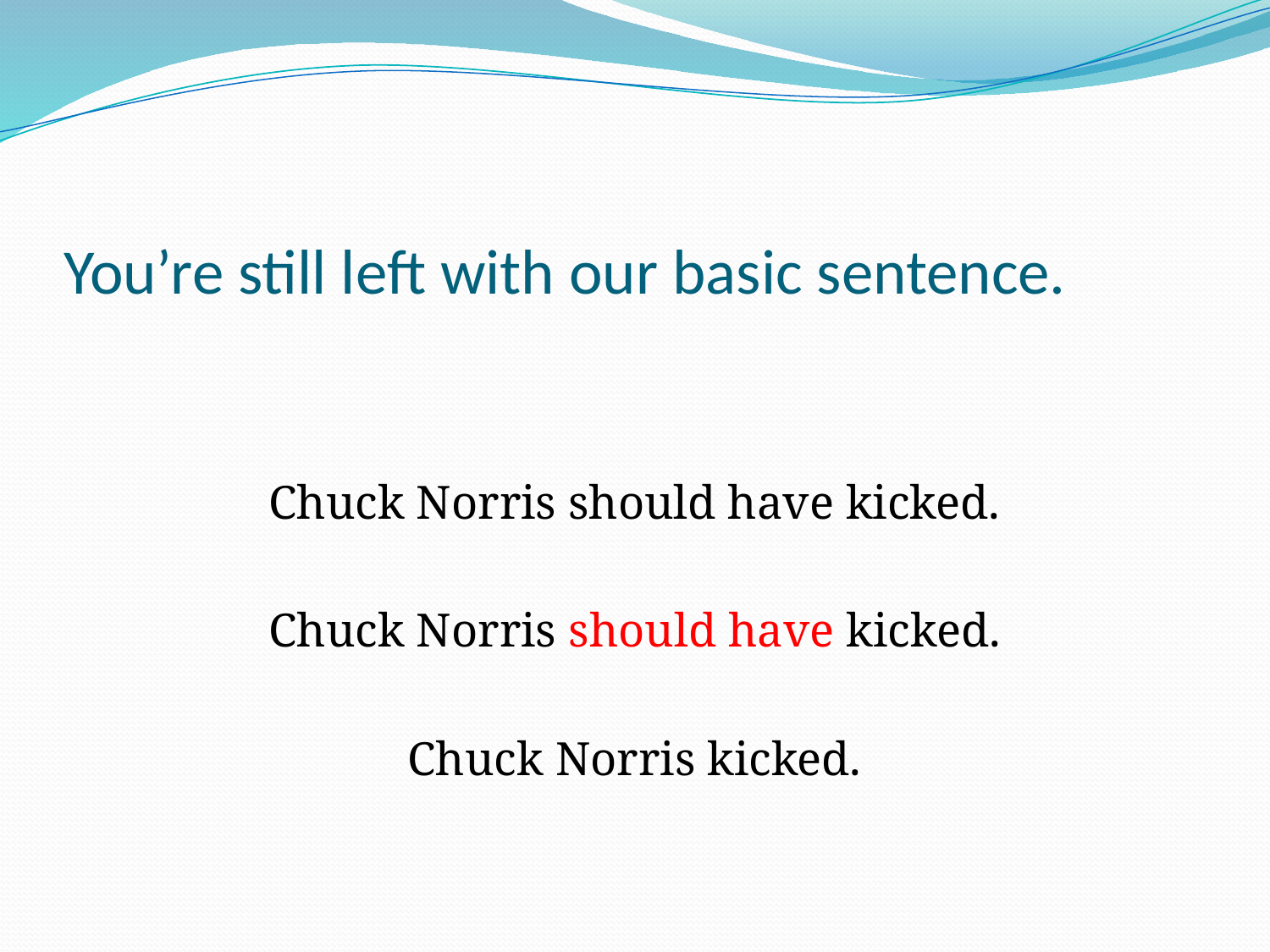

# You’re still left with our basic sentence.

Chuck Norris should have kicked.

Chuck Norris should have kicked.

Chuck Norris kicked.